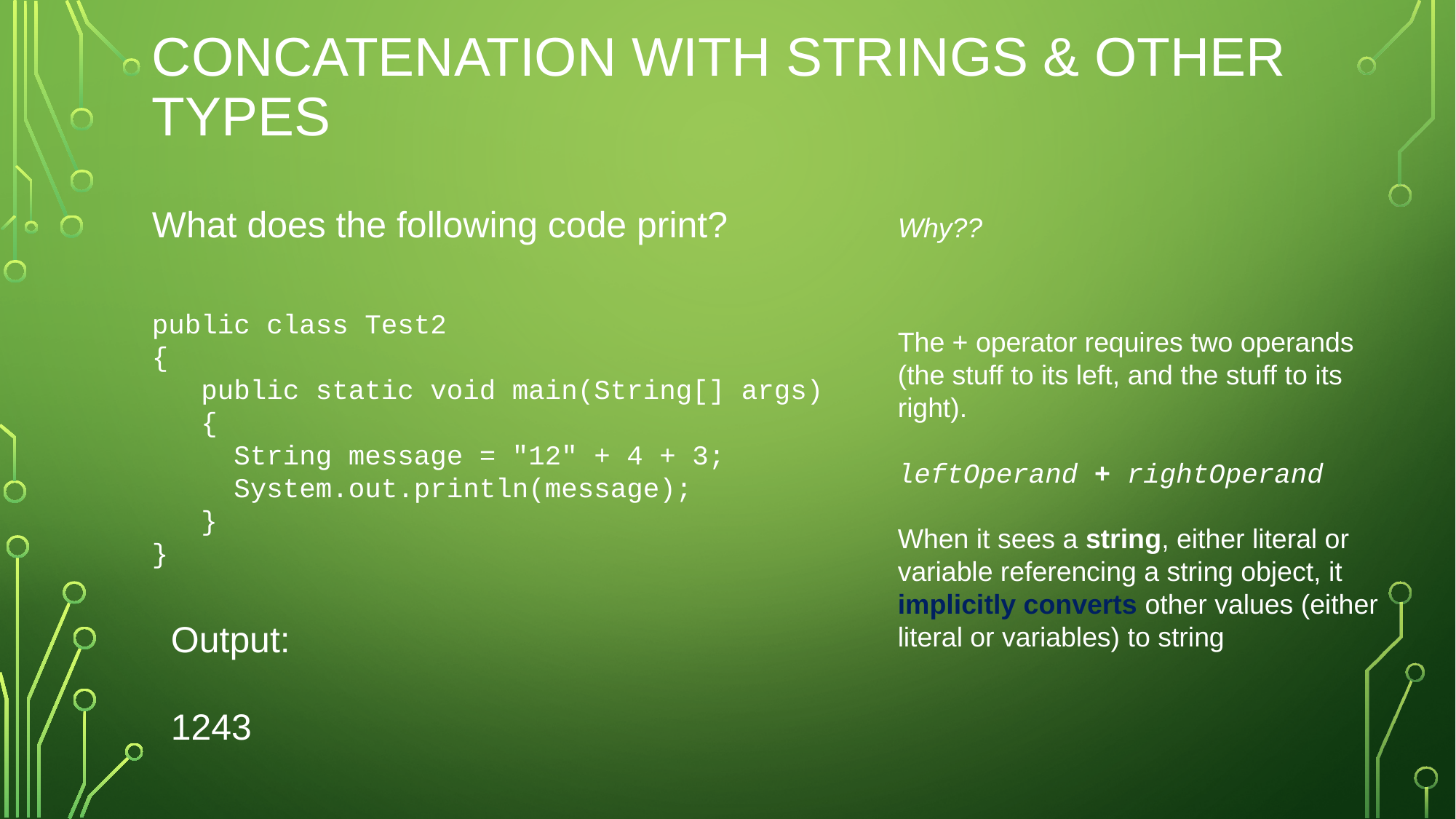

# CONCATENATION WITH STRINGS & OTHER TYPES
What does the following code print?
Why??
public class Test2
{
   public static void main(String[] args)
   {
     String message = "12" + 4 + 3;
     System.out.println(message);
   }
}
The + operator requires two operands (the stuff to its left, and the stuff to its right).

leftOperand + rightOperand

When it sees a string, either literal or variable referencing a string object, it implicitly converts other values (either literal or variables) to string
Output:

1243